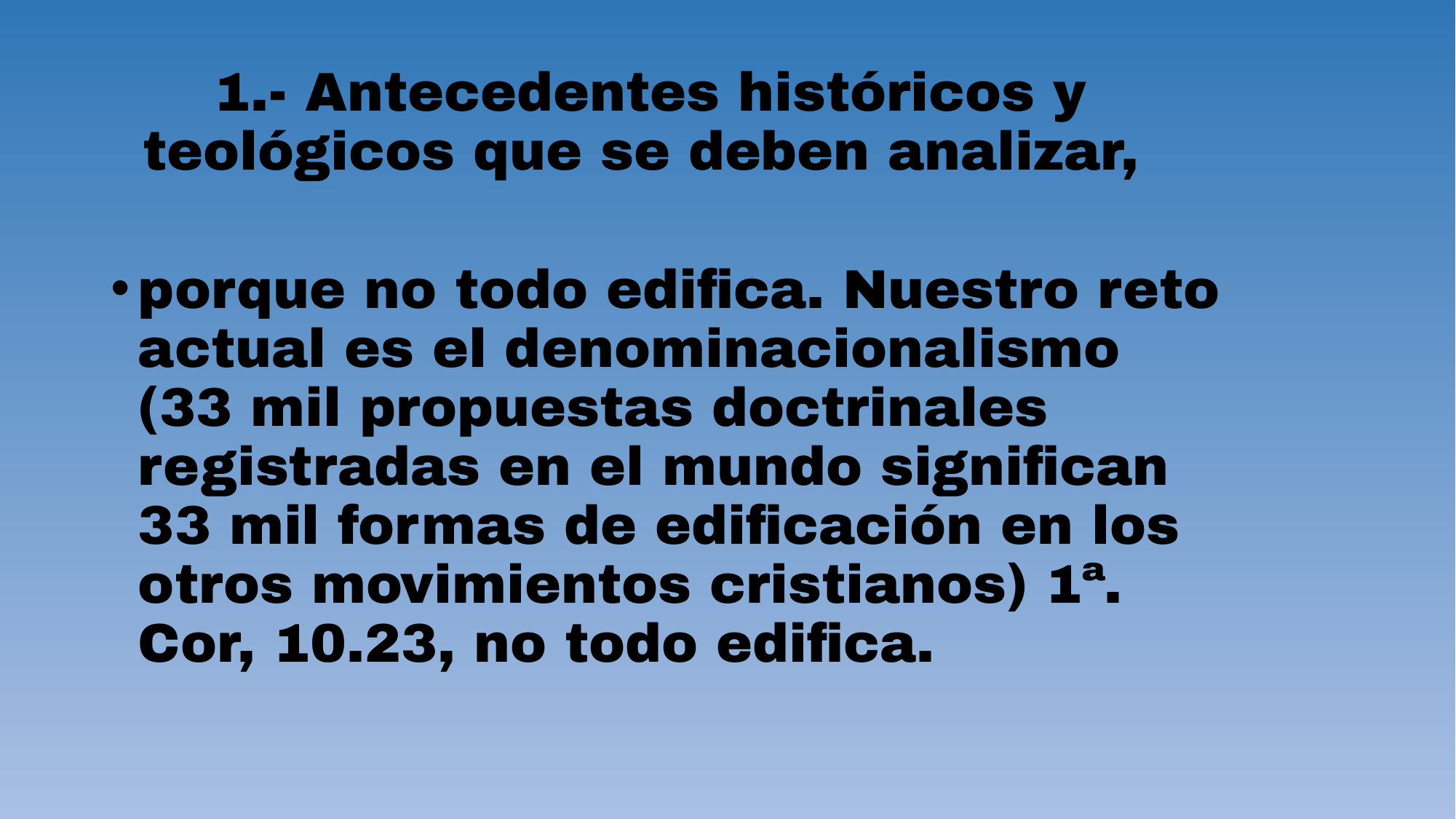

# 1.- Antecedentes históricos y teológicos que se deben analizar,
porque no todo edifica. Nuestro reto actual es el denominacionalismo (33 mil propuestas doctrinales registradas en el mundo significan 33 mil formas de edificación en los otros movimientos cristianos) 1ª. Cor, 10.23, no todo edifica.